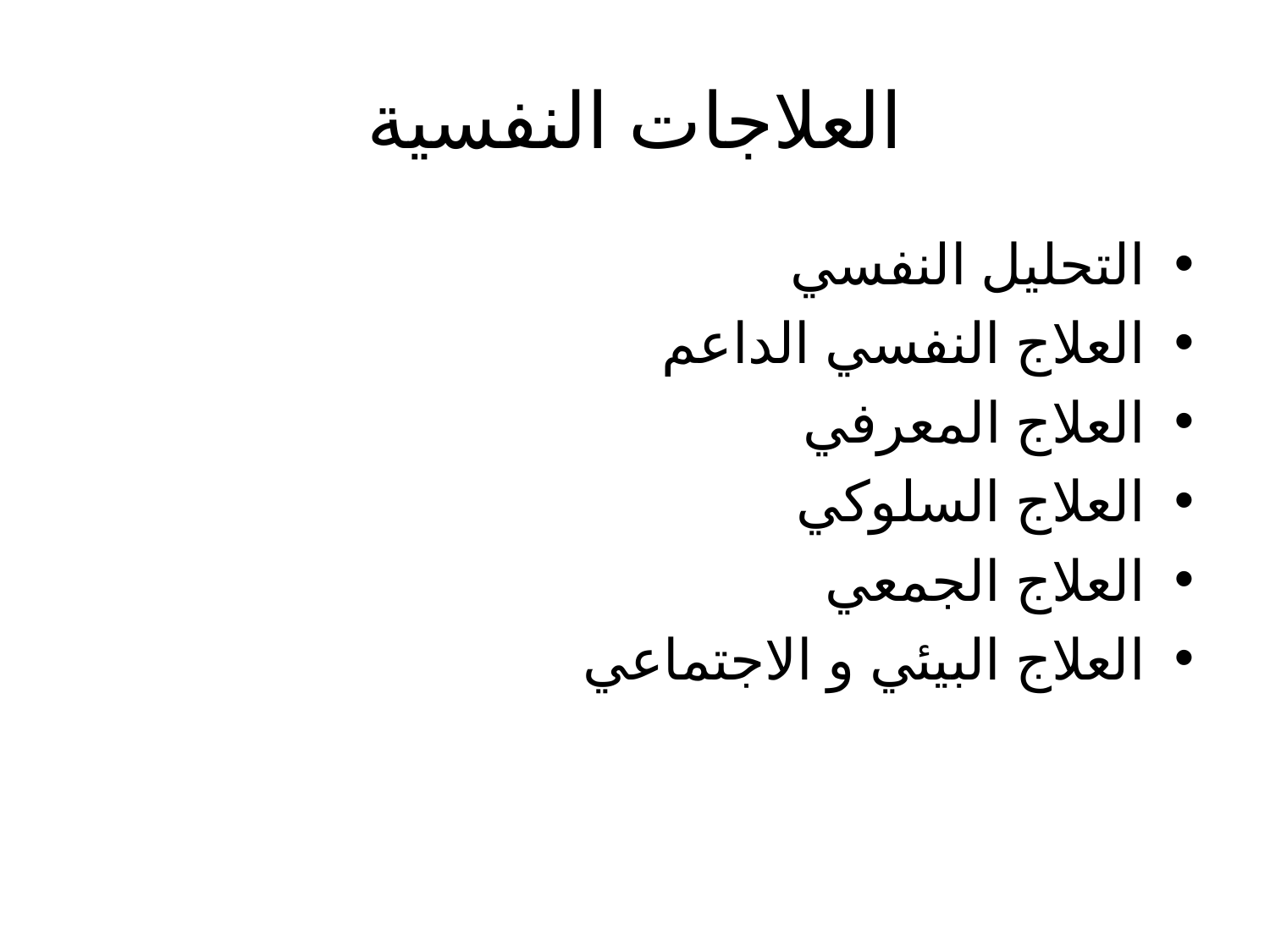

# العلاجات النفسية
التحليل النفسي
العلاج النفسي الداعم
العلاج المعرفي
العلاج السلوكي
العلاج الجمعي
العلاج البيئي و الاجتماعي